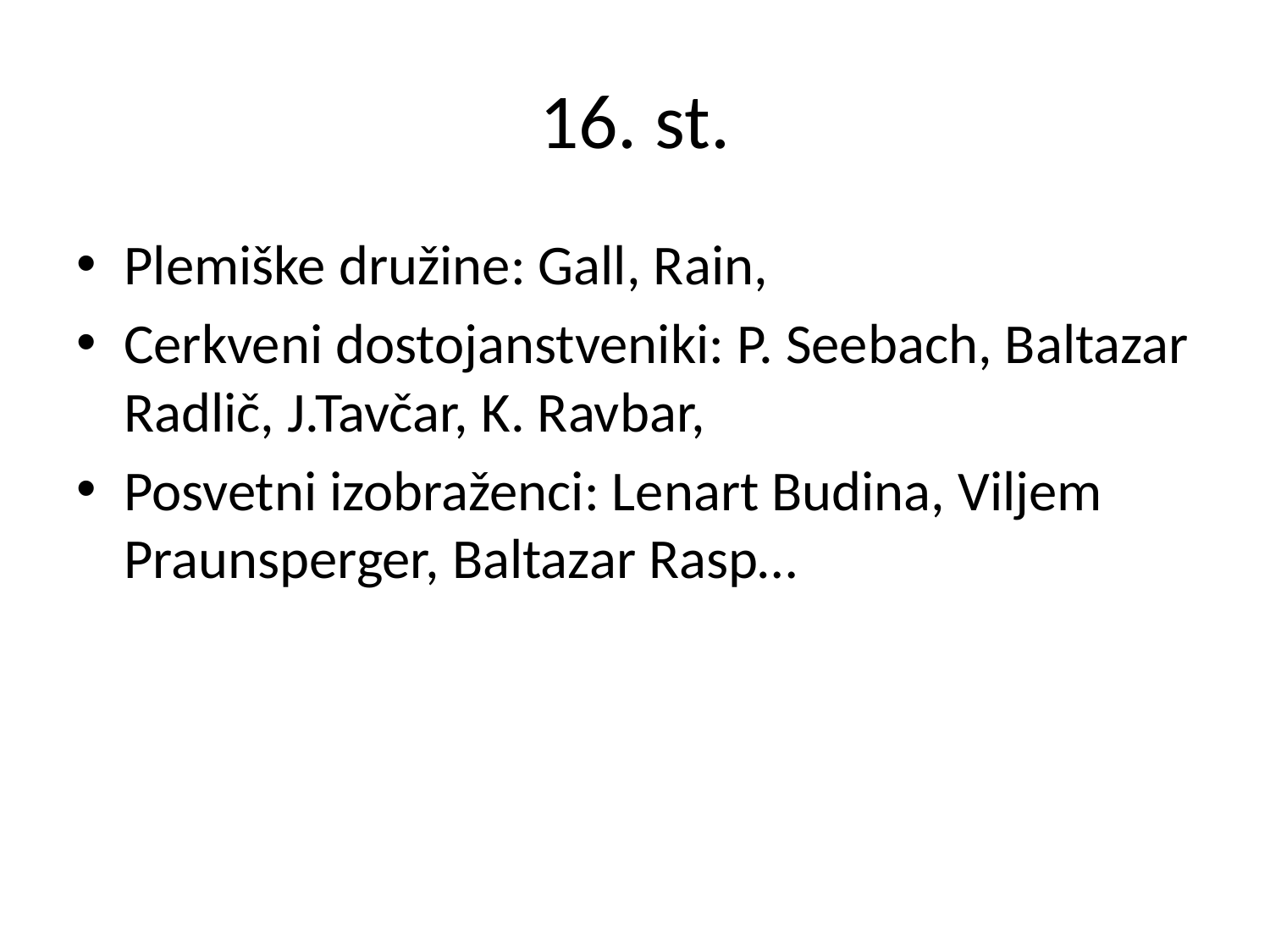

# 16. st.
Plemiške družine: Gall, Rain,
Cerkveni dostojanstveniki: P. Seebach, Baltazar Radlič, J.Tavčar, K. Ravbar,
Posvetni izobraženci: Lenart Budina, Viljem Praunsperger, Baltazar Rasp…